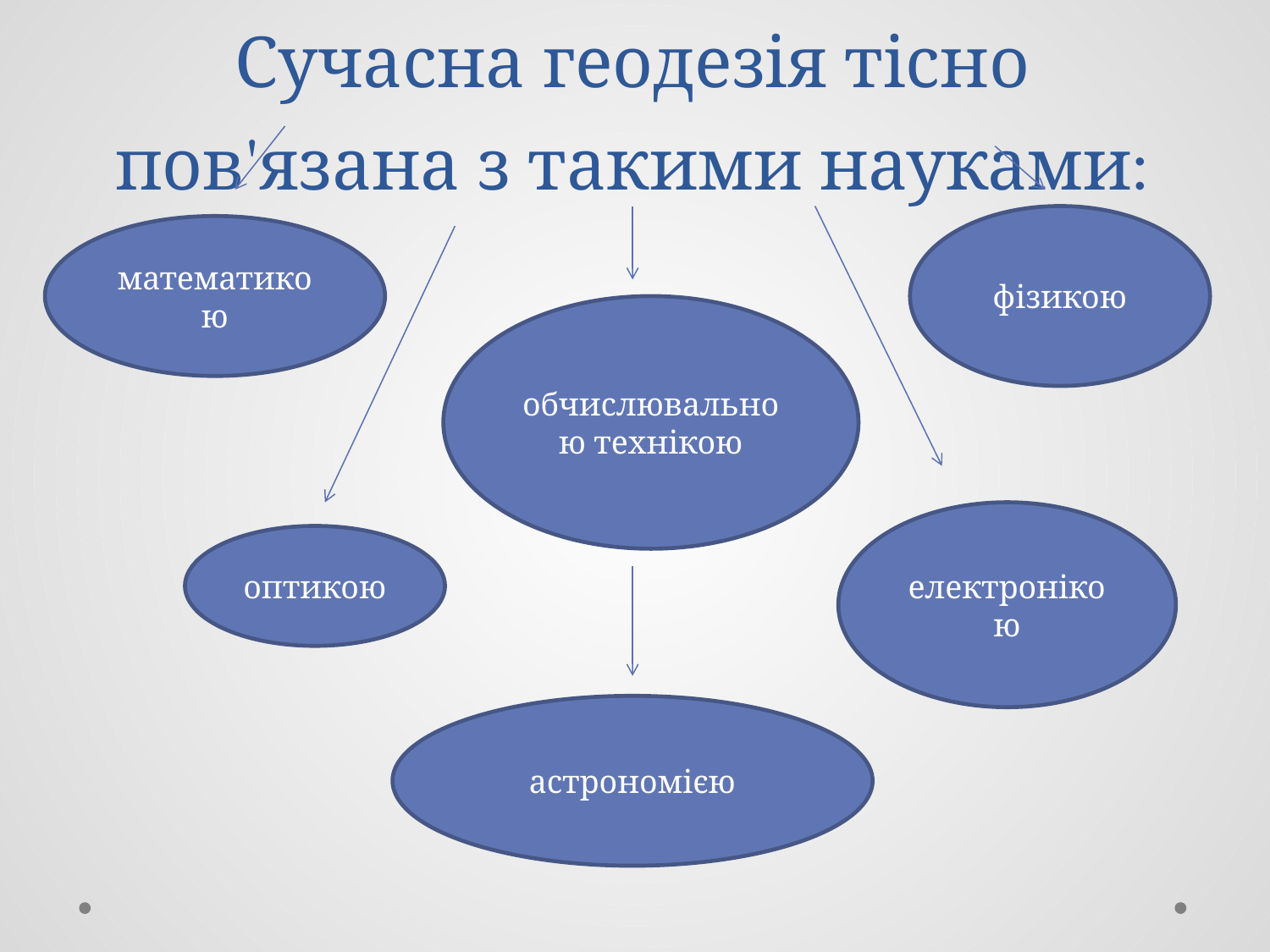

# Сучасна геодезія тісно пов'язана з такими науками:
фізикою
математикою
обчислювальною технікою
електронікою
оптикою
астрономією